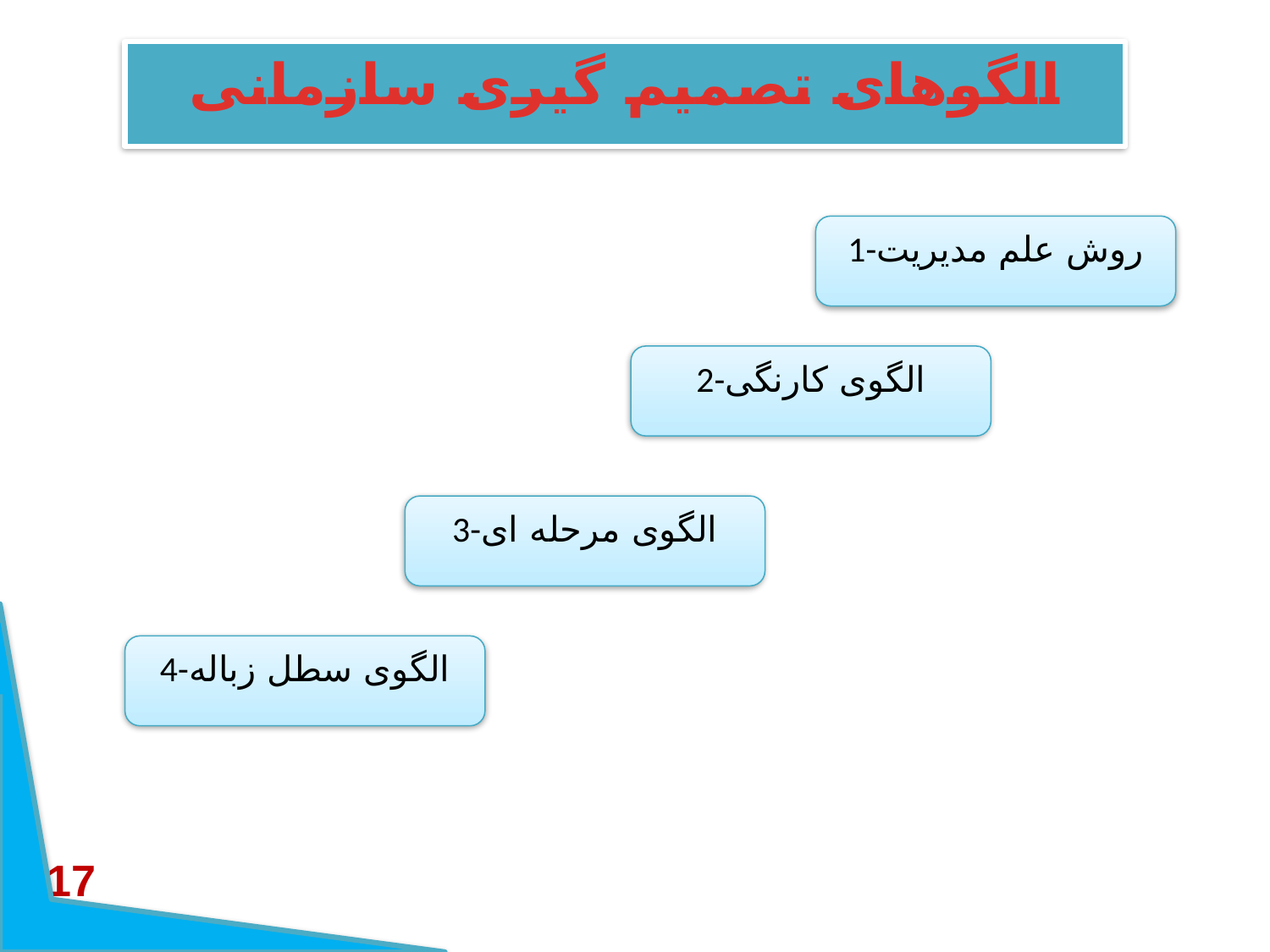

الگوهای تصمیم گیری سازمانی

1-روش علم مدیریت
2-الگوی کارنگی
3-الگوی مرحله ای

4-الگوی سطل زباله
17